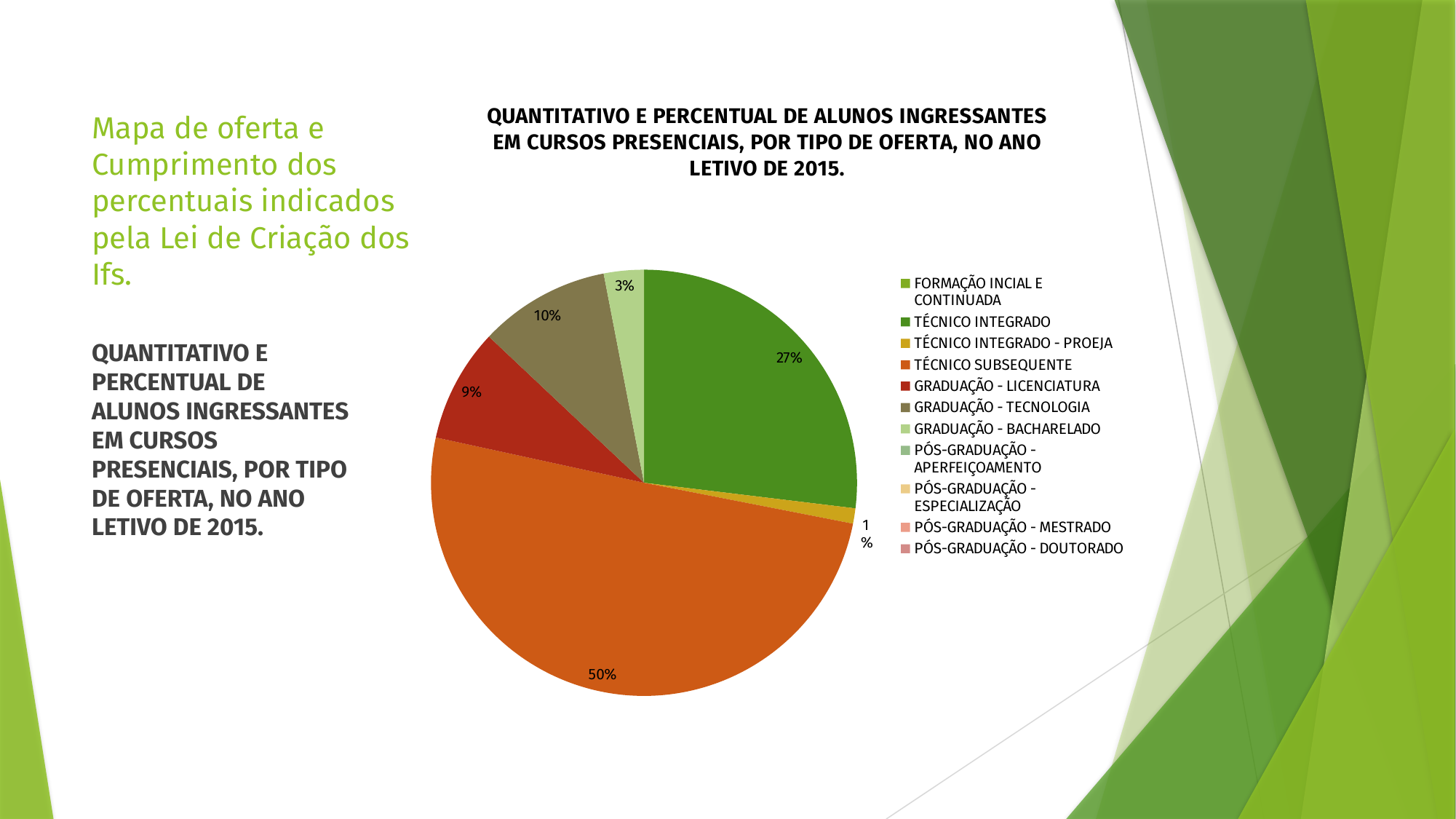

# Mapa de oferta e Cumprimento dos percentuais indicados pela Lei de Criação dos Ifs.

### Chart:

| Category | QUANTITATIVO E PERCENTUAL DE ALUNOS INGRESSANTES EM CURSOS PRESENCIAIS, POR TIPO DE OFERTA, NO ANO LETIVO DE 2015. |
|---|---|
| FORMAÇÃO INCIAL E CONTINUADA | 0.0 |
| TÉCNICO INTEGRADO | 26.91684039842483 |
| TÉCNICO INTEGRADO - PROEJA | 1.1582117211026175 |
| TÉCNICO SUBSEQUENTE | 50.33588139911976 |
| GRADUAÇÃO - LICENCIATURA | 8.617095205003475 |
| GRADUAÇÃO - TECNOLOGIA | 9.937456567060458 |
| GRADUAÇÃO - BACHARELADO | 3.034514709288858 |
| PÓS-GRADUAÇÃO - APERFEIÇOAMENTO | 0.0 |
| PÓS-GRADUAÇÃO - ESPECIALIZAÇÃO | 0.0 |
| PÓS-GRADUAÇÃO - MESTRADO | 0.0 |
| PÓS-GRADUAÇÃO - DOUTORADO | 0.0 |
QUANTITATIVO E PERCENTUAL DE ALUNOS INGRESSANTES EM CURSOS PRESENCIAIS, POR TIPO DE OFERTA, NO ANO LETIVO DE 2015.